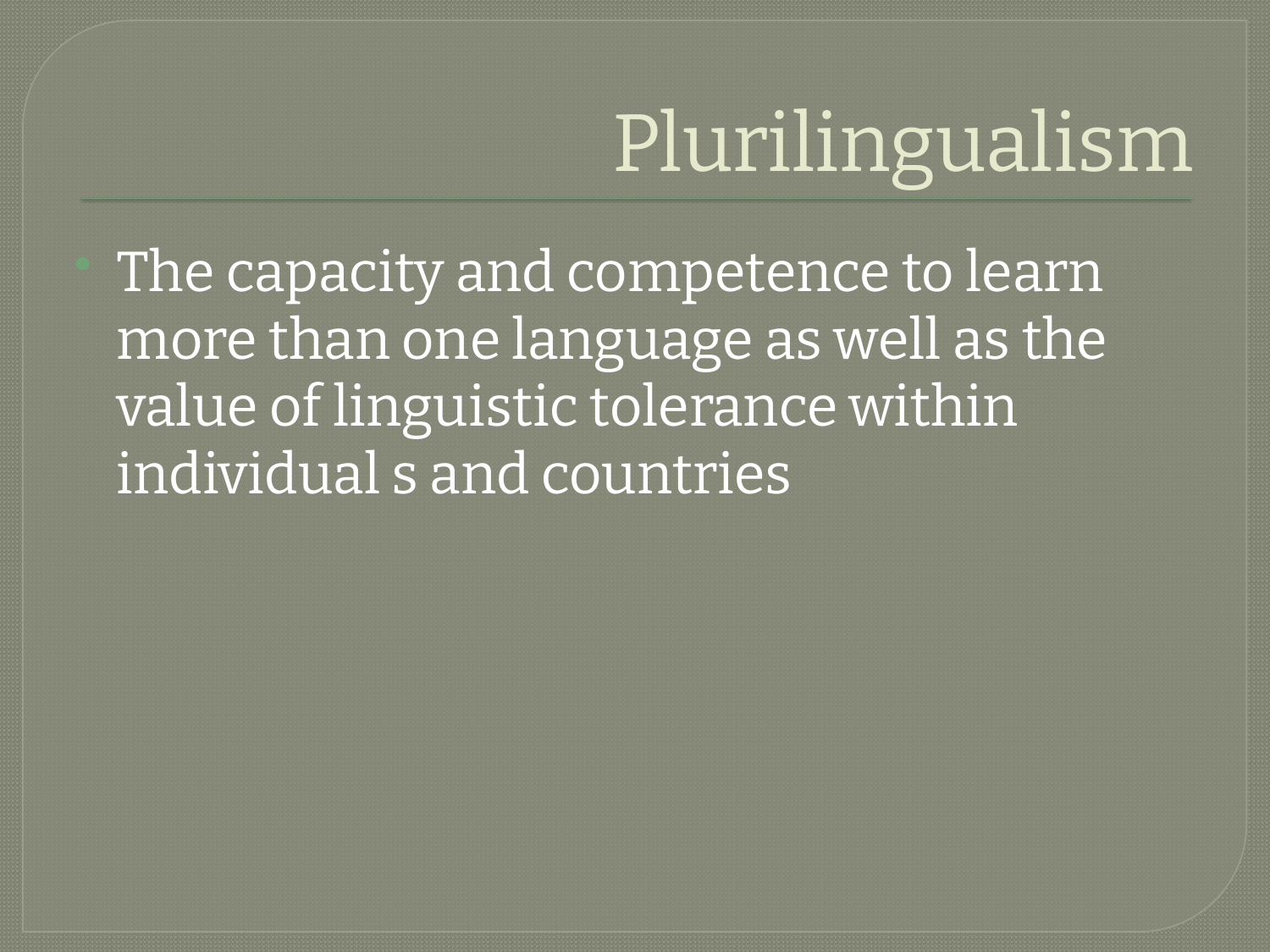

# Plurilingualism
The capacity and competence to learn more than one language as well as the value of linguistic tolerance within individual s and countries